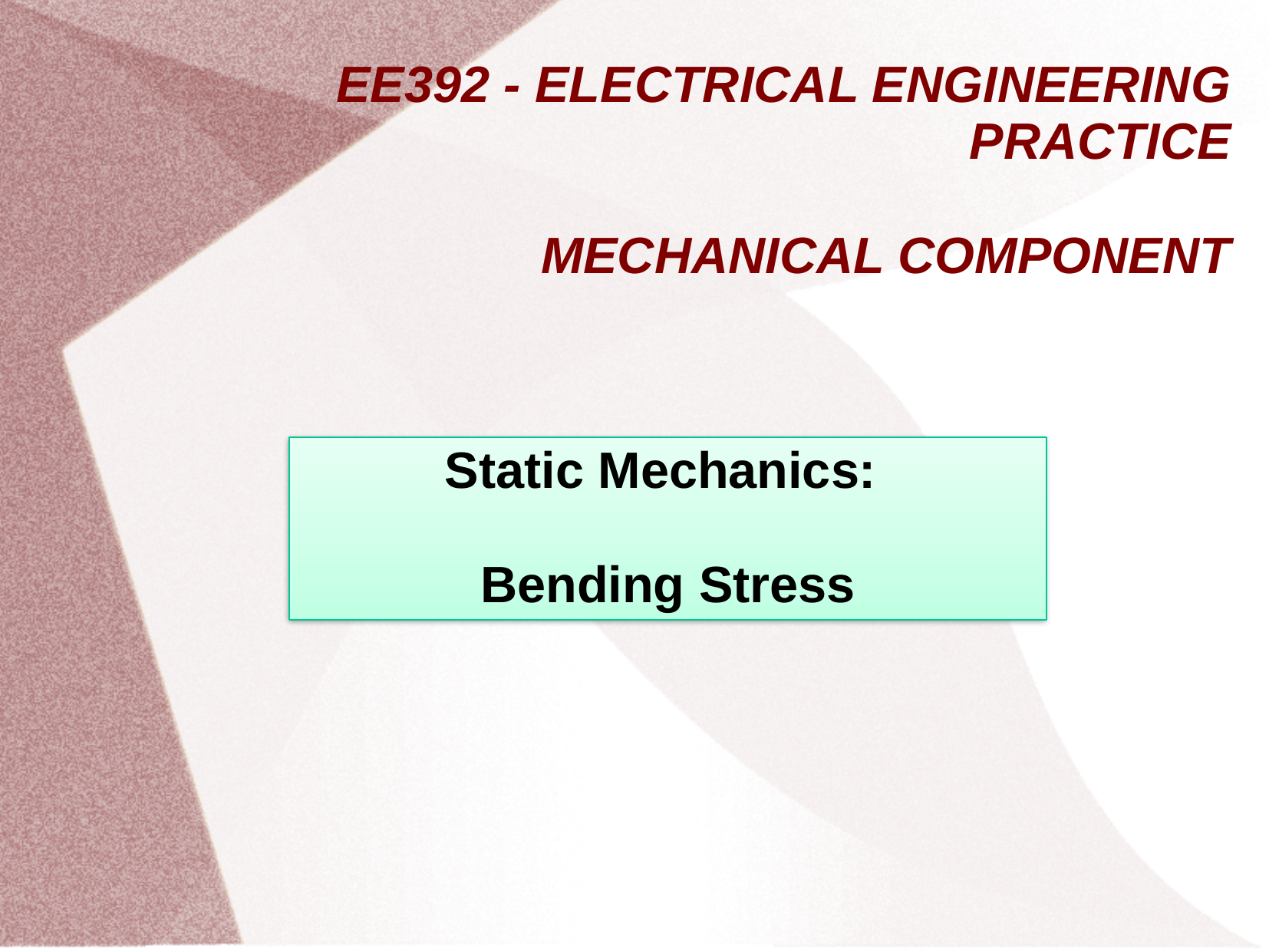

# EE392 - ELECTRICAL ENGINEERING PRACTICE MECHANICAL COMPONENT
Static Mechanics:

Bending Stress